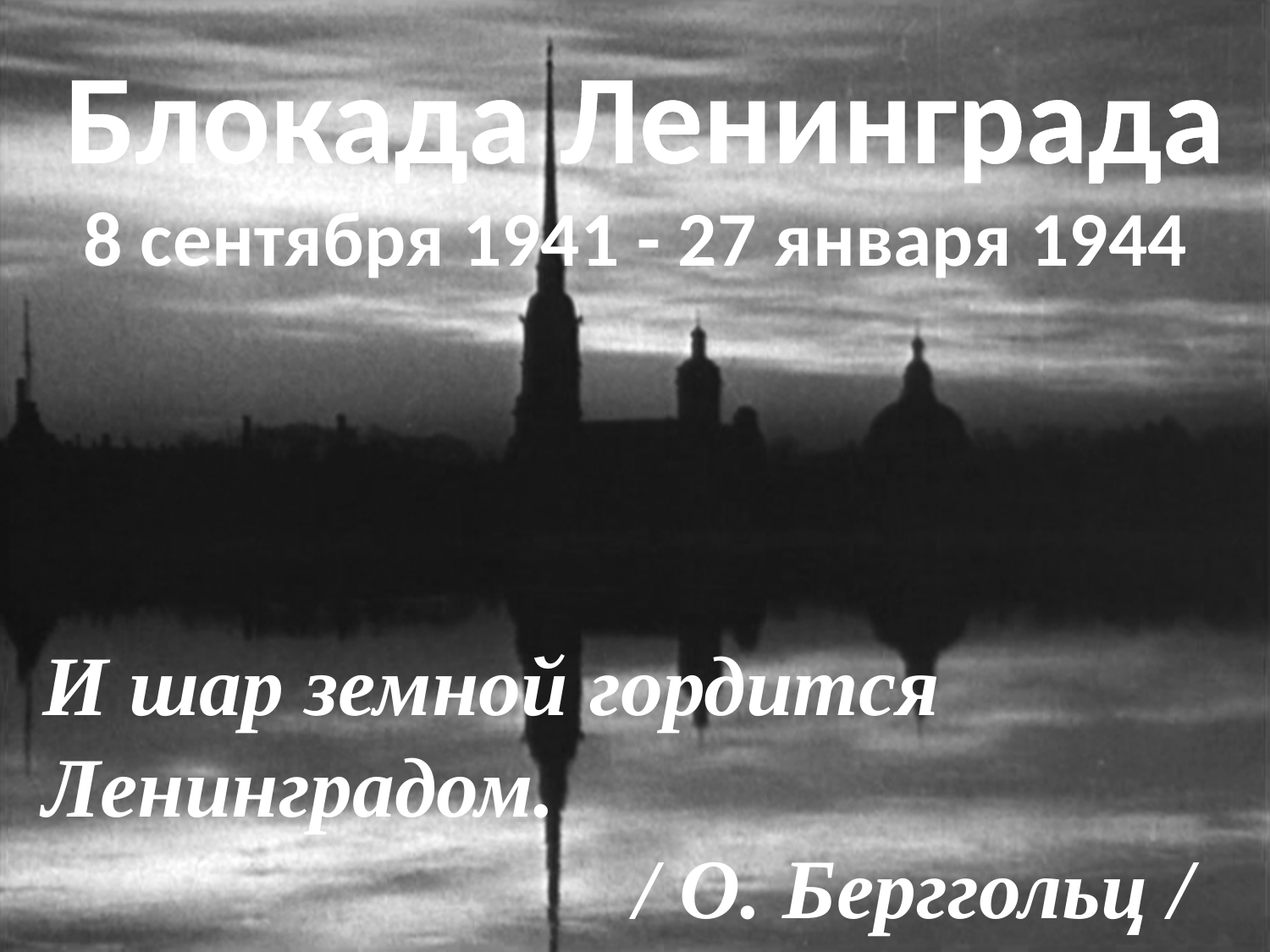

Блокада Ленинграда
8 сентября 1941 - 27 января 1944

И шар земной гордится Ленинградом.
                            / О. Берггольц /